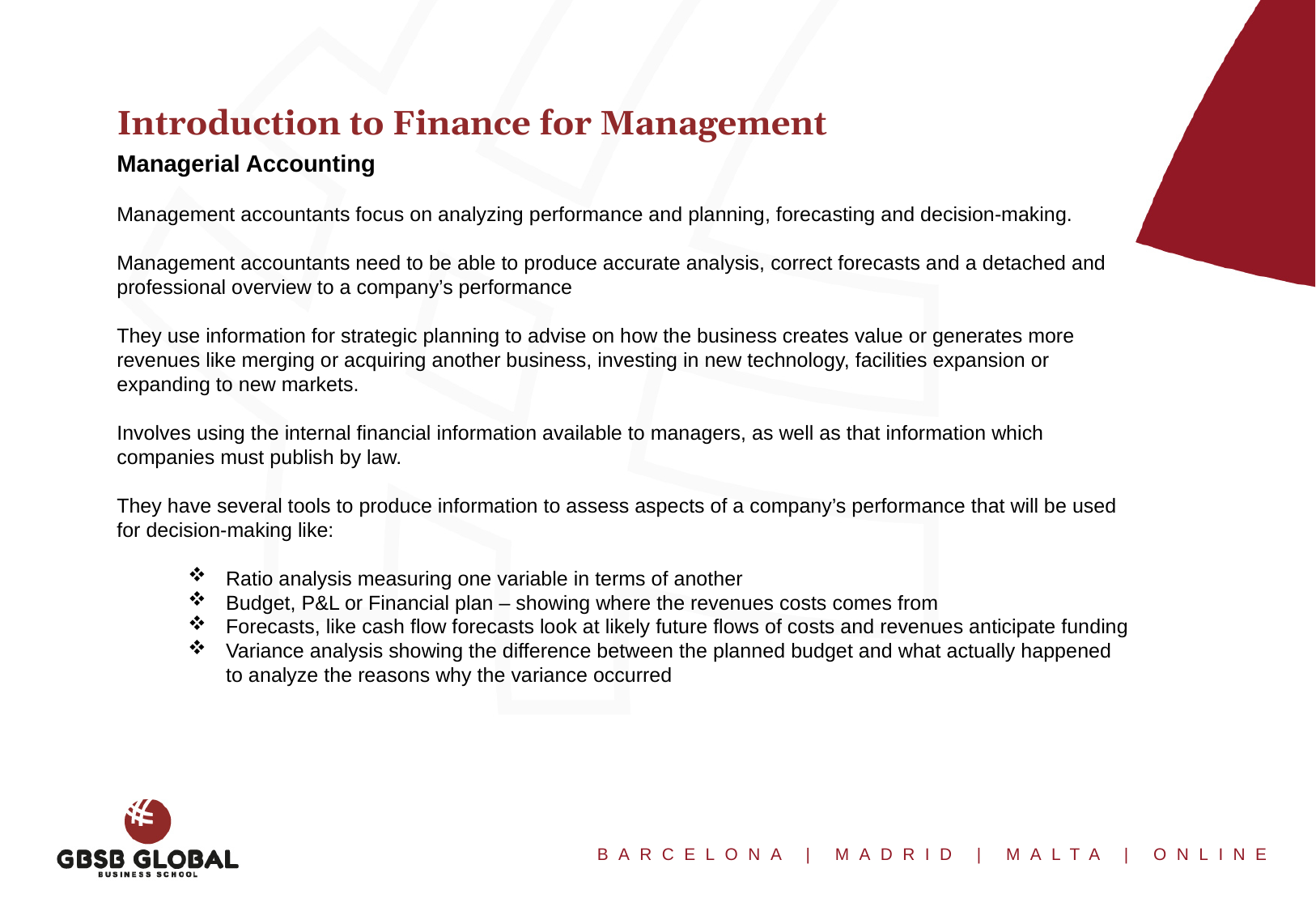

Introduction to Finance for Management
Managerial Accounting

Management accountants focus on analyzing performance and planning, forecasting and decision-making.

Management accountants need to be able to produce accurate analysis, correct forecasts and a detached and professional overview to a company’s performance

They use information for strategic planning to advise on how the business creates value or generates more revenues like merging or acquiring another business, investing in new technology, facilities expansion or expanding to new markets.

Involves using the internal financial information available to managers, as well as that information which companies must publish by law.

They have several tools to produce information to assess aspects of a company’s performance that will be used for decision-making like:

Ratio analysis measuring one variable in terms of another
Budget, P&L or Financial plan – showing where the revenues costs comes from
Forecasts, like cash flow forecasts look at likely future flows of costs and revenues anticipate funding
Variance analysis showing the difference between the planned budget and what actually happened to analyze the reasons why the variance occurred